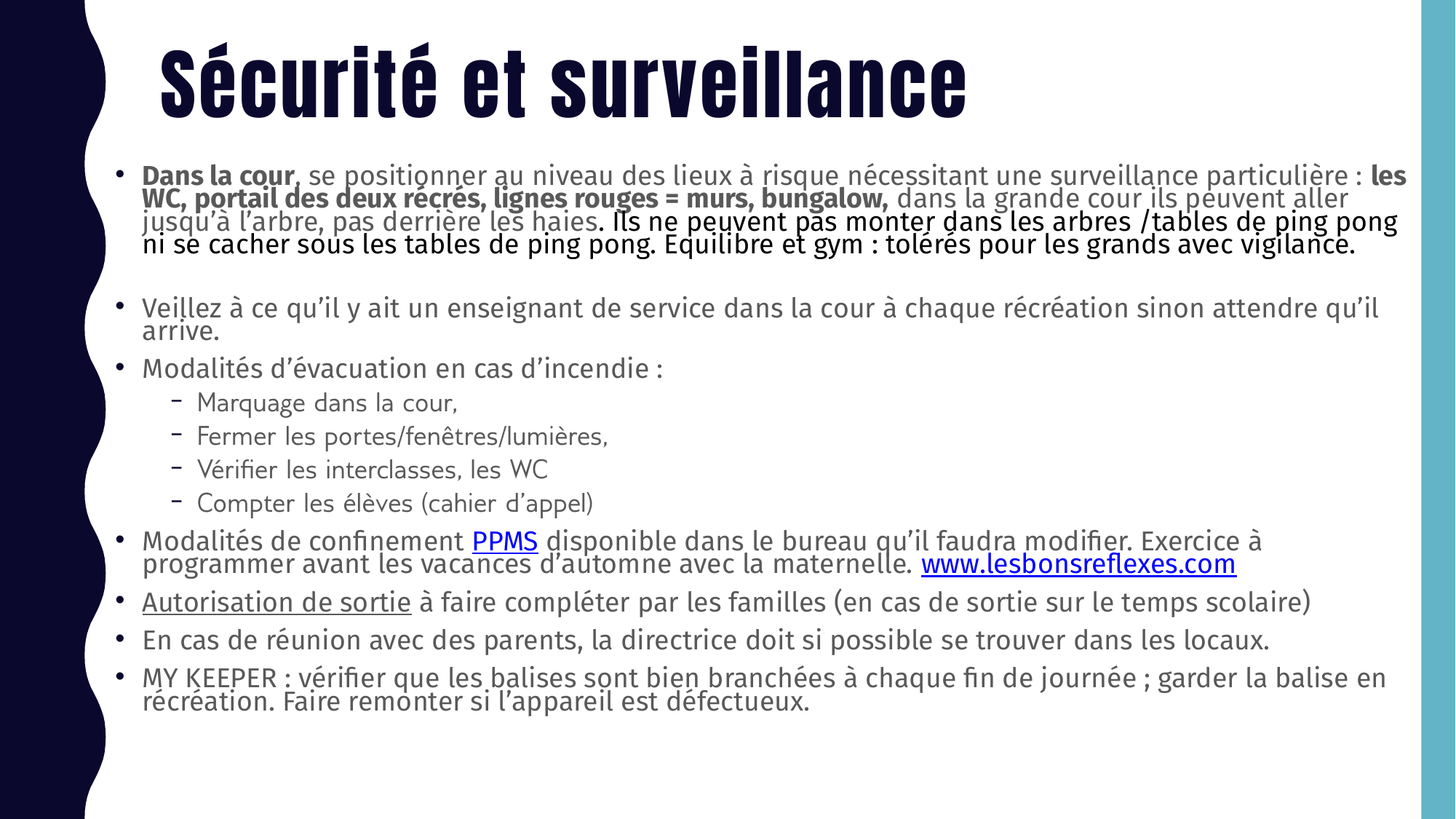

# Sécurité et surveillance
Dans la cour, se positionner au niveau des lieux à risque nécessitant une surveillance particulière : les WC, portail des deux récrés, lignes rouges = murs, bungalow, dans la grande cour ils peuvent aller jusqu’à l’arbre, pas derrière les haies. Ils ne peuvent pas monter dans les arbres /tables de ping pong ni se cacher sous les tables de ping pong. Equilibre et gym : tolérés pour les grands avec vigilance.

Veillez à ce qu’il y ait un enseignant de service dans la cour à chaque récréation sinon attendre qu’il arrive.
Modalités d’évacuation en cas d’incendie :
Marquage dans la cour,
Fermer les portes/fenêtres/lumières,
Vérifier les interclasses, les WC
Compter les élèves (cahier d’appel)
Modalités de confinement PPMS disponible dans le bureau qu’il faudra modifier. Exercice à programmer avant les vacances d’automne avec la maternelle. www.lesbonsreflexes.com
Autorisation de sortie à faire compléter par les familles (en cas de sortie sur le temps scolaire)
En cas de réunion avec des parents, la directrice doit si possible se trouver dans les locaux.
MY KEEPER : vérifier que les balises sont bien branchées à chaque fin de journée ; garder la balise en récréation. Faire remonter si l’appareil est défectueux.